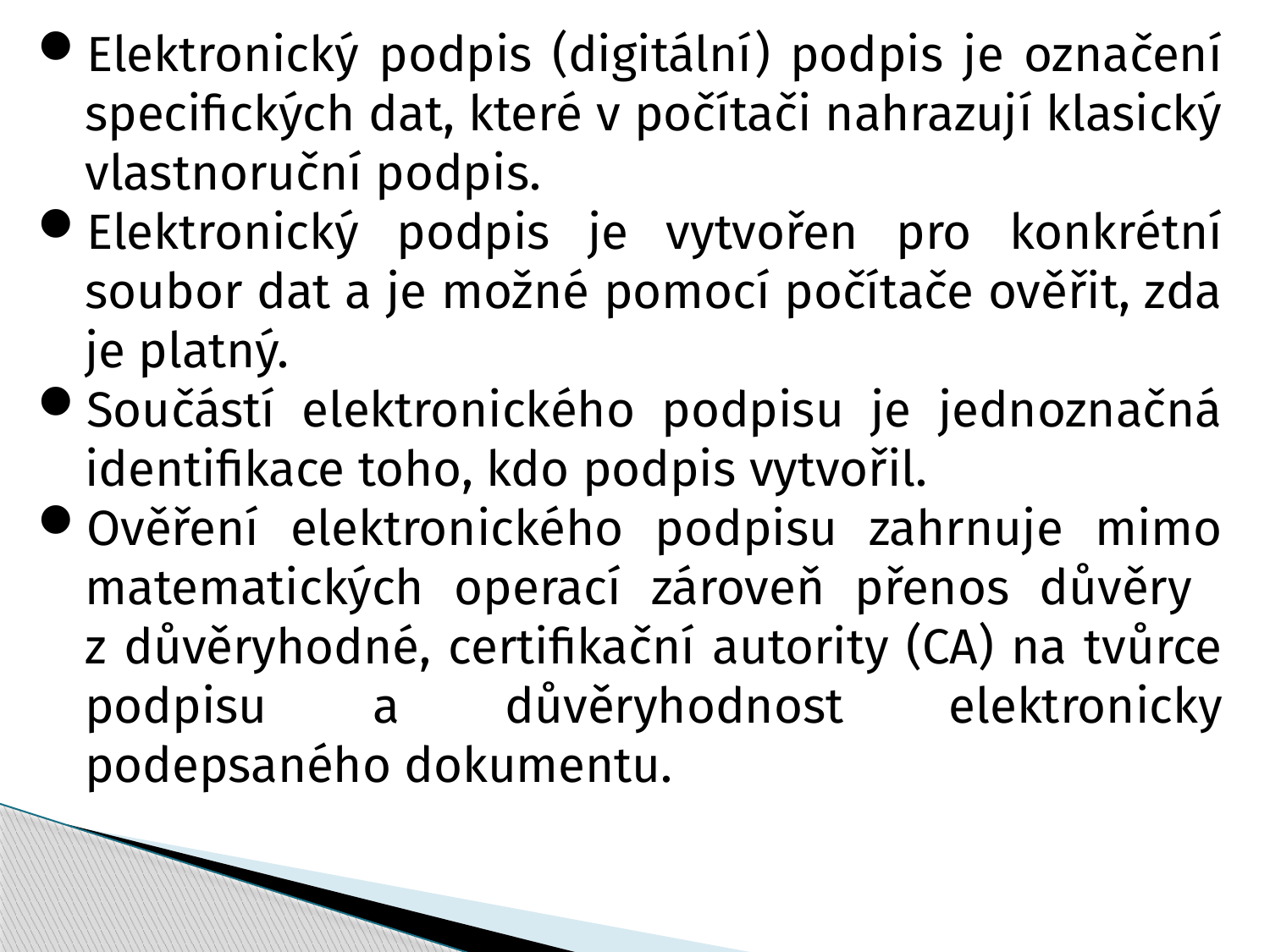

Elektronický podpis (digitální) podpis je označení specifických dat, které v počítači nahrazují klasický vlastnoruční podpis.
Elektronický podpis je vytvořen pro konkrétní soubor dat a je možné pomocí počítače ověřit, zda je platný.
Součástí elektronického podpisu je jednoznačná identifikace toho, kdo podpis vytvořil.
Ověření elektronického podpisu zahrnuje mimo matematických operací zároveň přenos důvěry
z důvěryhodné, certifikační autority (CA) na tvůrce podpisu a důvěryhodnost elektronicky podepsaného dokumentu.